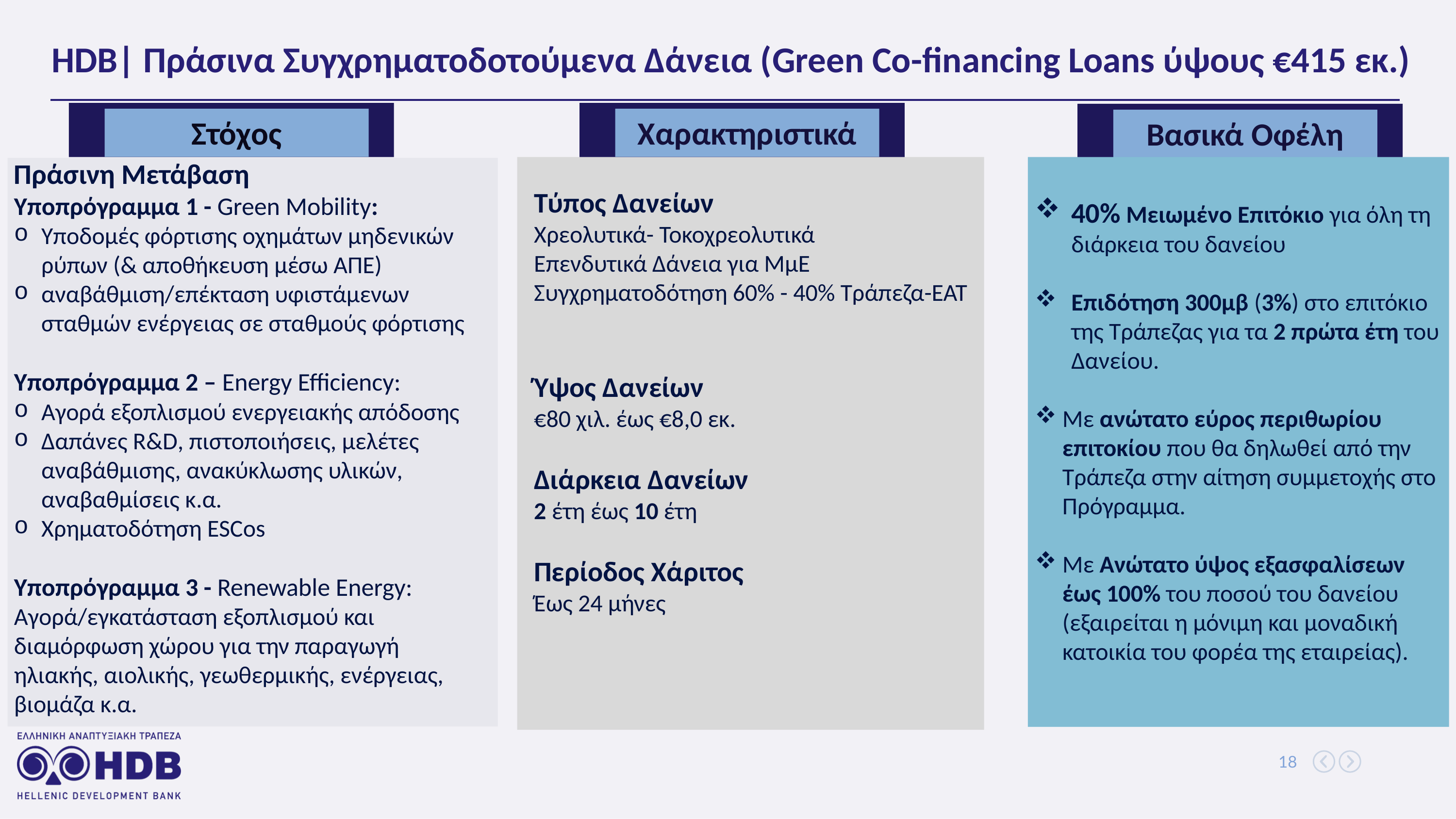

HDB| Πράσινα Συγχρηματοδοτούμενα Δάνεια (Green Co-financing Loans ύψους €415 εκ.)

Στόχος

Χαρακτηριστικά

Βασικά Οφέλη
Πράσινη Μετάβαση
Υποπρόγραμμα 1 - Green Mobility:
Υποδομές φόρτισης οχημάτων μηδενικών ρύπων (& αποθήκευση μέσω ΑΠΕ)
αναβάθμιση/επέκταση υφιστάμενων   σταθμών ενέργειας σε σταθμούς φόρτισης

Υποπρόγραμμα 2 – Energy Efficiency:
Αγορά εξοπλισμού ενεργειακής απόδοσης
Δαπάνες R&D, πιστοποιήσεις, μελέτες αναβάθμισης, ανακύκλωσης υλικών, αναβαθμίσεις κ.α.
Χρηματοδότηση ESCοs

Υποπρόγραμμα 3 - Renewable Energy:
Αγορά/εγκατάσταση εξοπλισμού και  διαμόρφωση χώρου για την παραγωγή    ηλιακής, αιολικής, γεωθερμικής, ενέργειας, βιομάζα κ.α.

40% Μειωμένο Επιτόκιο για όλη τη διάρκεια του δανείου

Επιδότηση 300μβ (3%) στο επιτόκιο της Τράπεζας για τα 2 πρώτα έτη του Δανείου.

Με ανώτατο εύρος περιθωρίου επιτοκίου που θα δηλωθεί από την Τράπεζα στην αίτηση συμμετοχής στο Πρόγραμμα.

Με Ανώτατο ύψος εξασφαλίσεων έως 100% του ποσού του δανείου (εξαιρείται η μόνιμη και μοναδική κατοικία του φορέα της εταιρείας).

Τύπος Δανείων
Χρεολυτικά- Τοκοχρεολυτικά
Επενδυτικά Δάνεια για ΜμΕ Συγχρηματοδότηση 60% - 40% Τράπεζα-ΕΑΤ

Ύψος Δανείων
€80 χιλ. έως €8,0 εκ.

Διάρκεια Δανείων
2 έτη έως 10 έτη

Περίοδος Χάριτος
Έως 24 μήνες